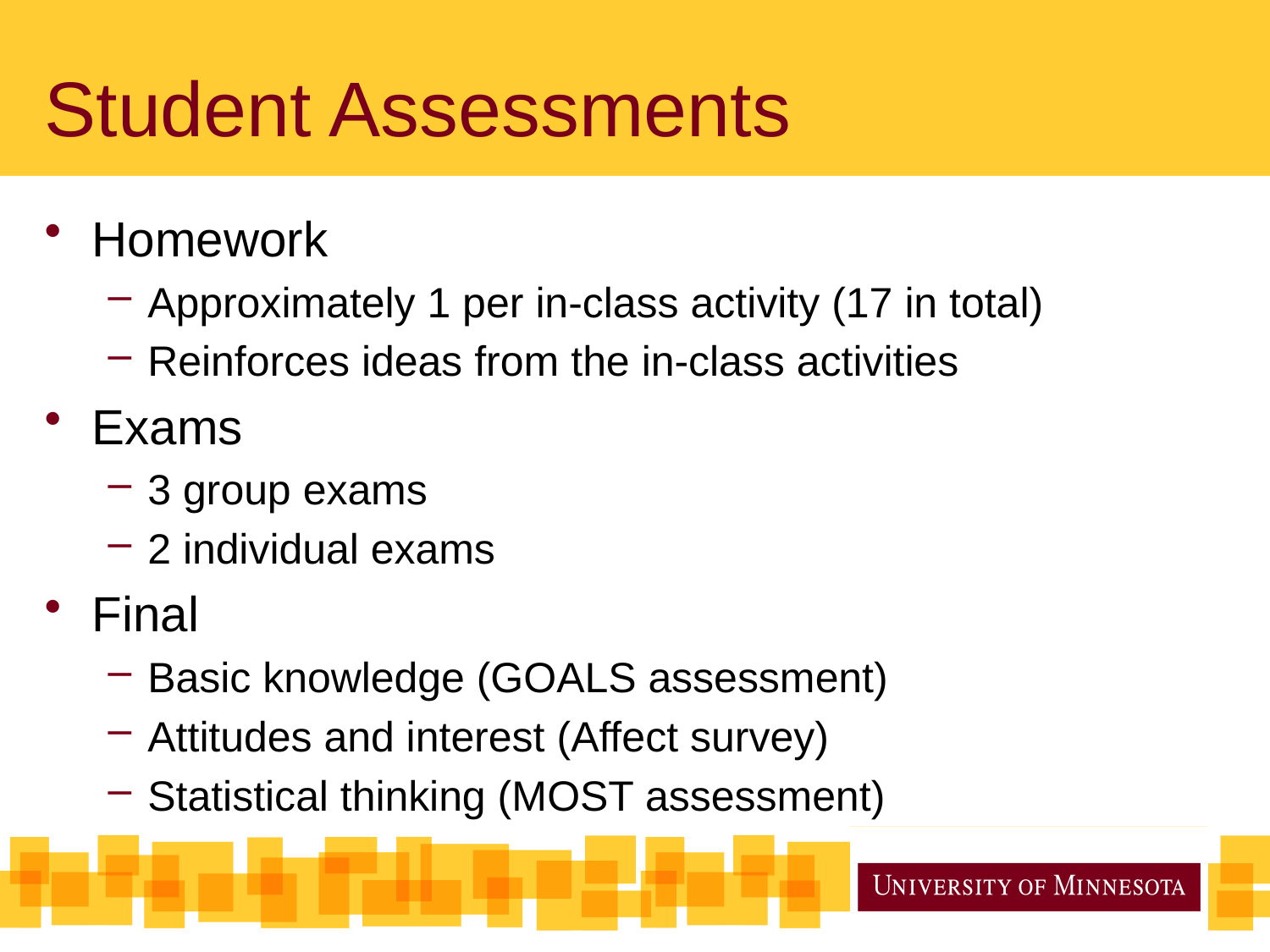

# Student Assessments
Homework
Approximately 1 per in-class activity (17 in total)
Reinforces ideas from the in-class activities
Exams
3 group exams
2 individual exams
Final
Basic knowledge (GOALS assessment)
Attitudes and interest (Affect survey)
Statistical thinking (MOST assessment)